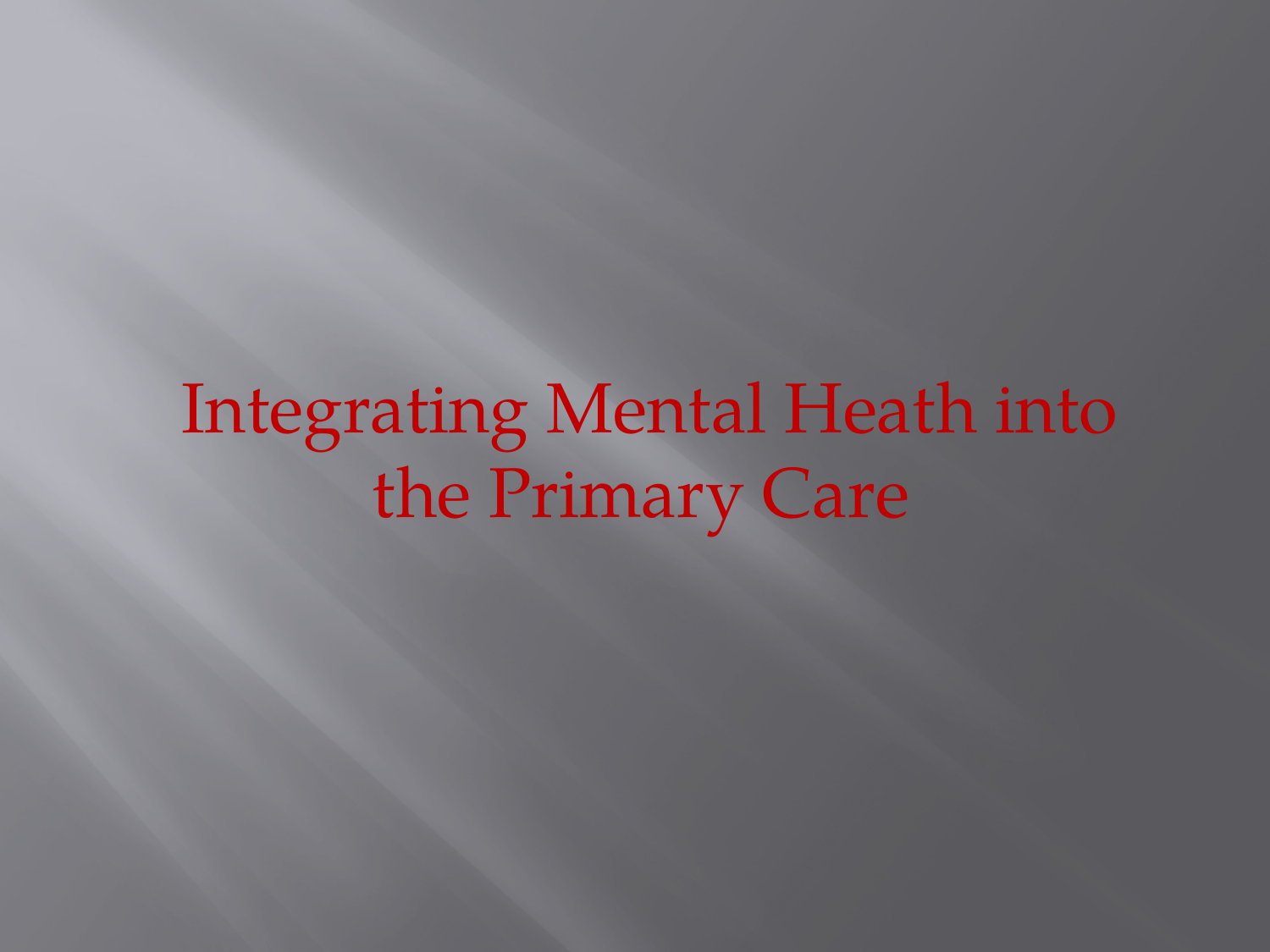

Integrating Mental Heath into the Primary Care